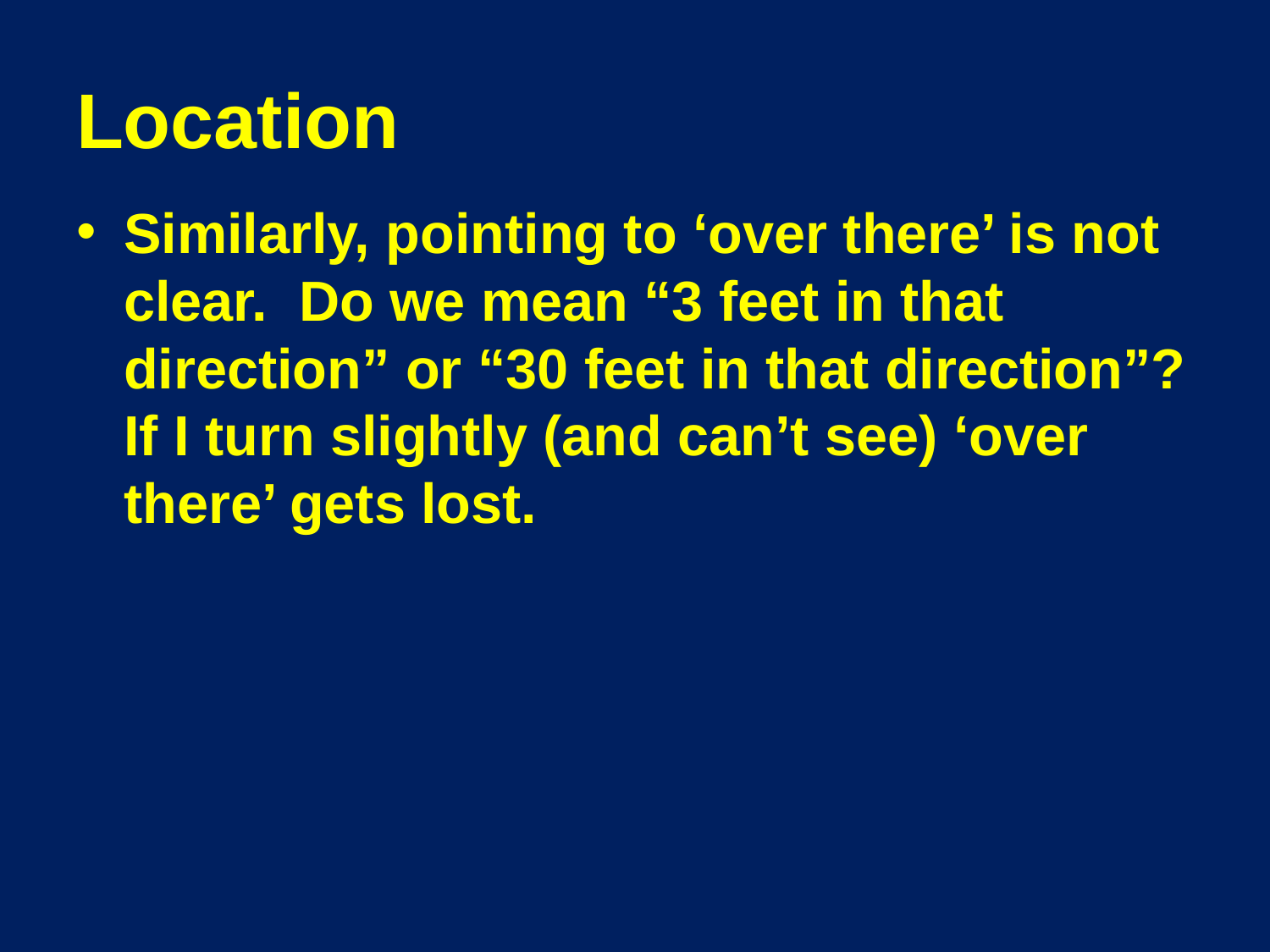

# Location
Similarly, pointing to ‘over there’ is not clear.  Do we mean “3 feet in that direction” or “30 feet in that direction”?  If I turn slightly (and can’t see) ‘over there’ gets lost.